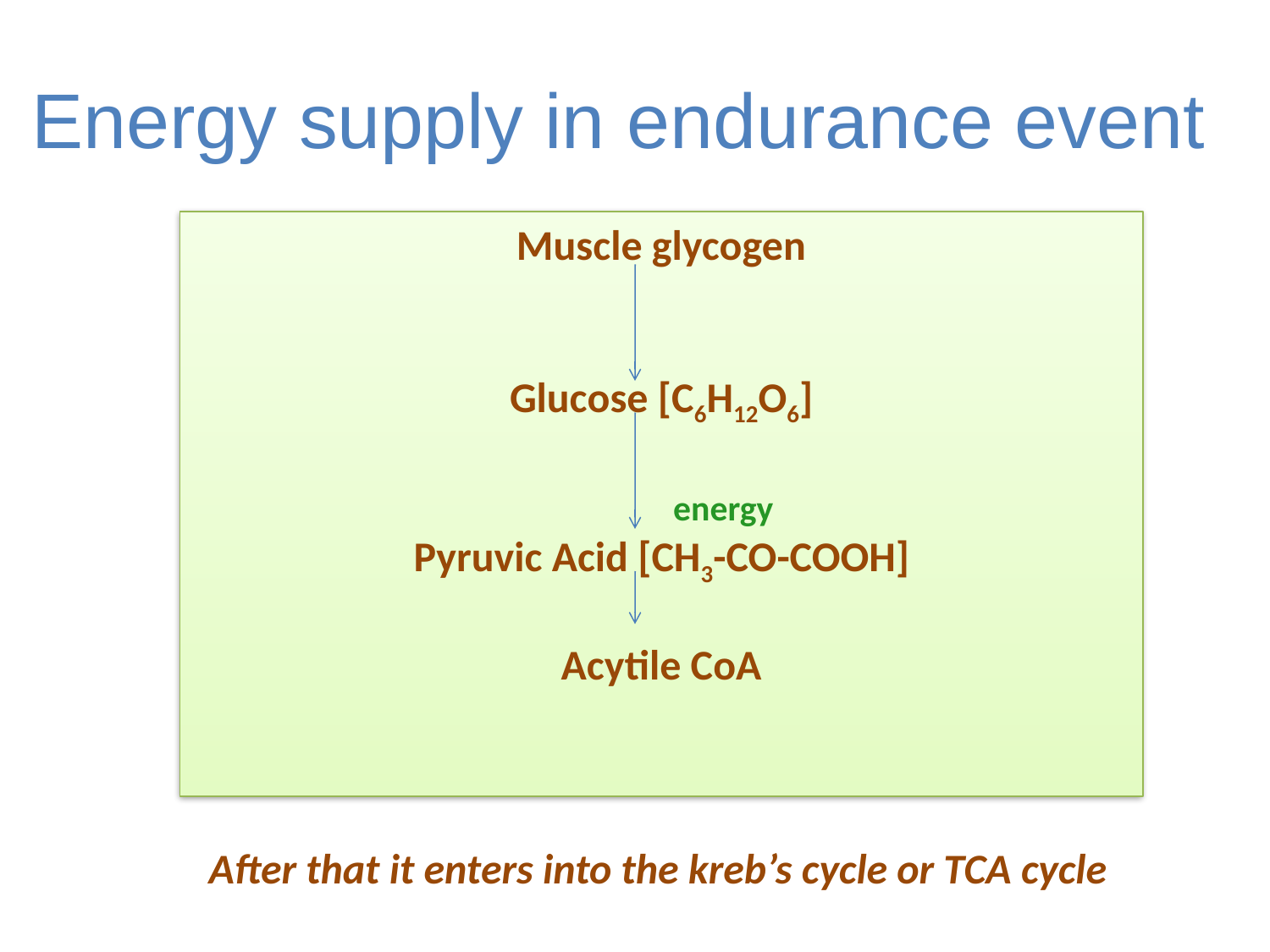

# Energy supply in endurance event
Muscle glycogen
Glucose [C6H12O6]
             energy
Pyruvic Acid [CH3-CO-COOH]
Acytile CoA

      After that it enters into the kreb’s cycle or TCA cycle